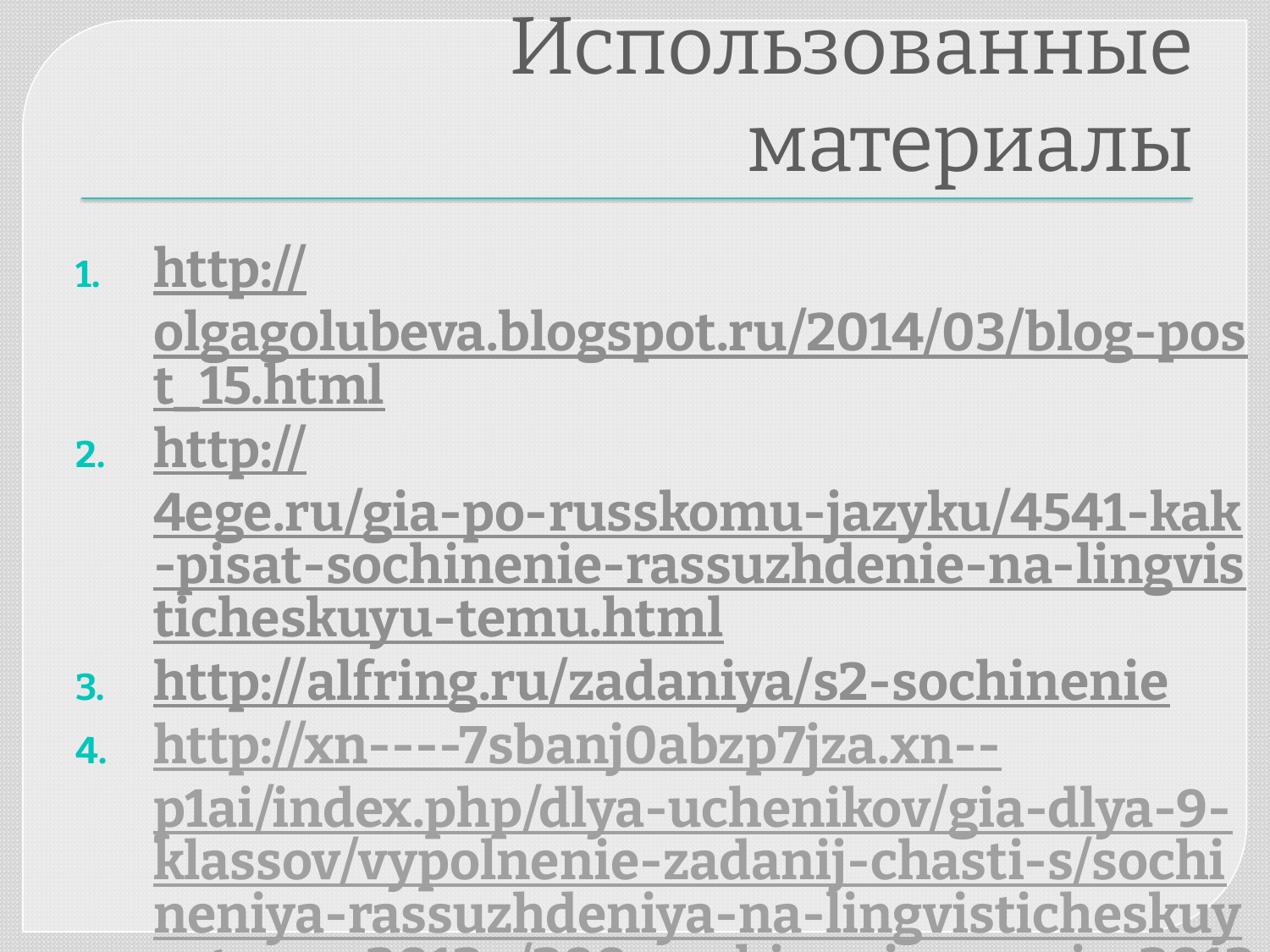

# Использованные материалы
http://olgagolubeva.blogspot.ru/2014/03/blog-post_15.html
http://4ege.ru/gia-po-russkomu-jazyku/4541-kak-pisat-sochinenie-rassuzhdenie-na-lingvisticheskuyu-temu.html
http://alfring.ru/zadaniya/s2-sochinenie
http://xn----7sbanj0abzp7jza.xn--p1ai/index.php/dlya-uchenikov/gia-dlya-9-klassov/vypolnenie-zadanij-chasti-s/sochineniya-rassuzhdeniya-na-lingvisticheskuyu-temu-2013g/380-sochinenie-na-gia-2013-goda-po-testu-9